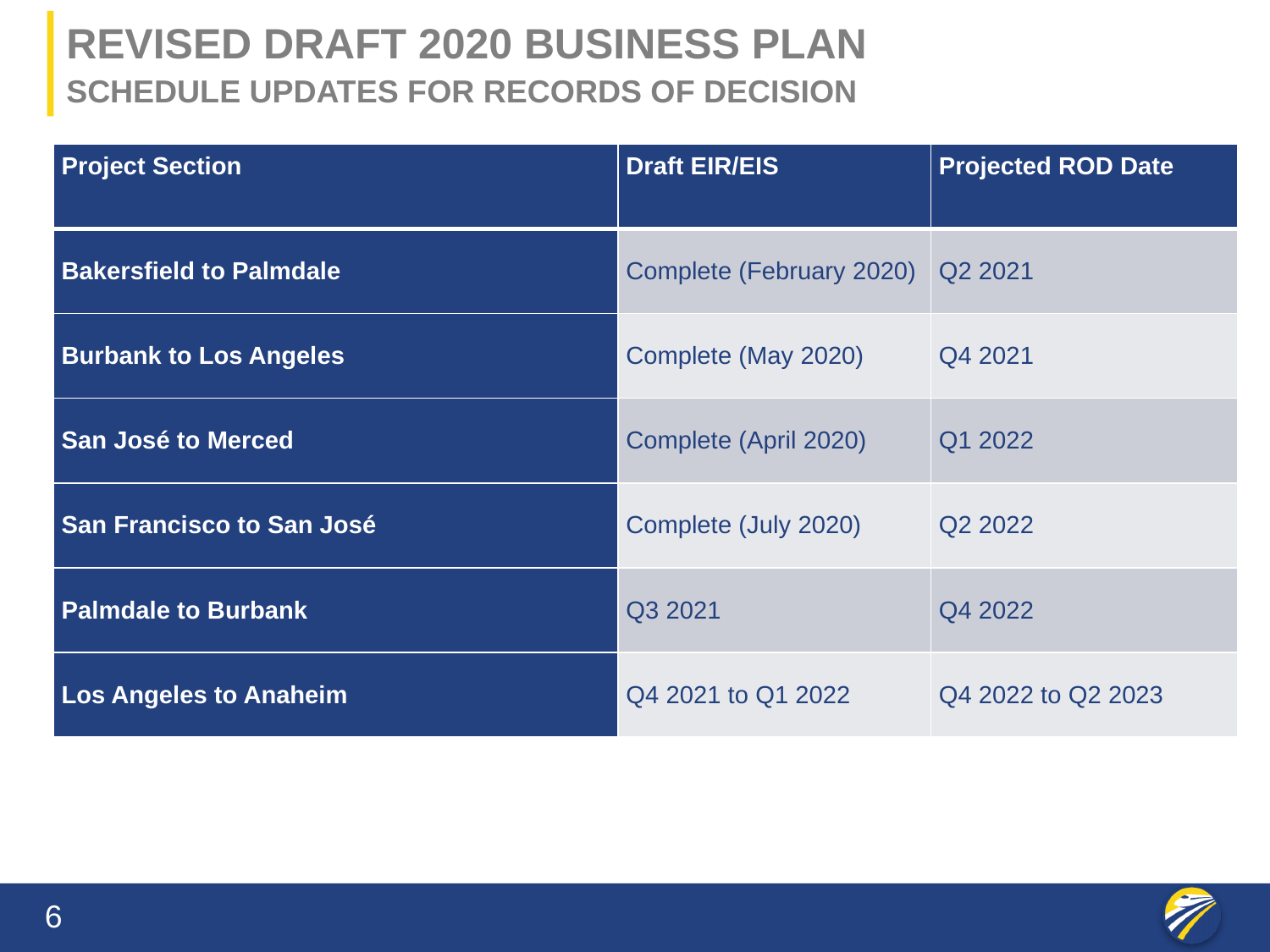

# Revised draft 2020 business plan
SCHEDULE UPDATES FOR RECORDS OF DECISION
| Project Section | Draft EIR/EIS | Projected ROD Date |
| --- | --- | --- |
| Bakersfield to Palmdale | Complete (February 2020) | Q2 2021 |
| Burbank to Los Angeles | Complete (May 2020) | Q4 2021 |
| San José to Merced | Complete (April 2020) | Q1 2022 |
| San Francisco to San José | Complete (July 2020) | Q2 2022 |
| Palmdale to Burbank | Q3 2021 | Q4 2022 |
| Los Angeles to Anaheim | Q4 2021 to Q1 2022 | Q4 2022 to Q2 2023 |

6